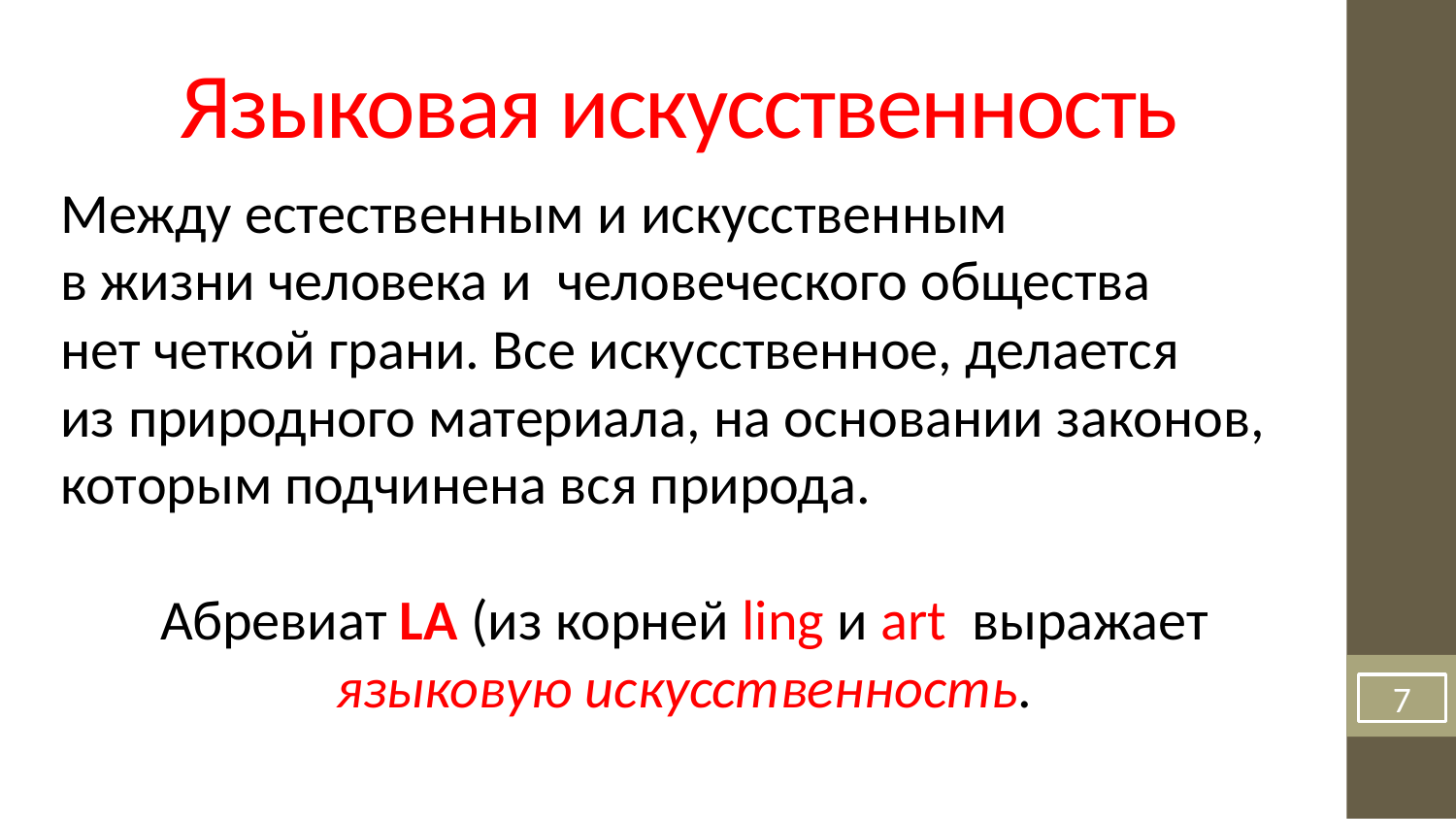

Языковая искусственность
Между естественным и искусственным 
в жизни человека и  человеческого общества 
нет четкой грани. Все искусственное, делается из природного материала, на основании законов, которым подчинена вся природа.

Абревиат LA (из корней ling и art  выражает языковую искусственность.
7